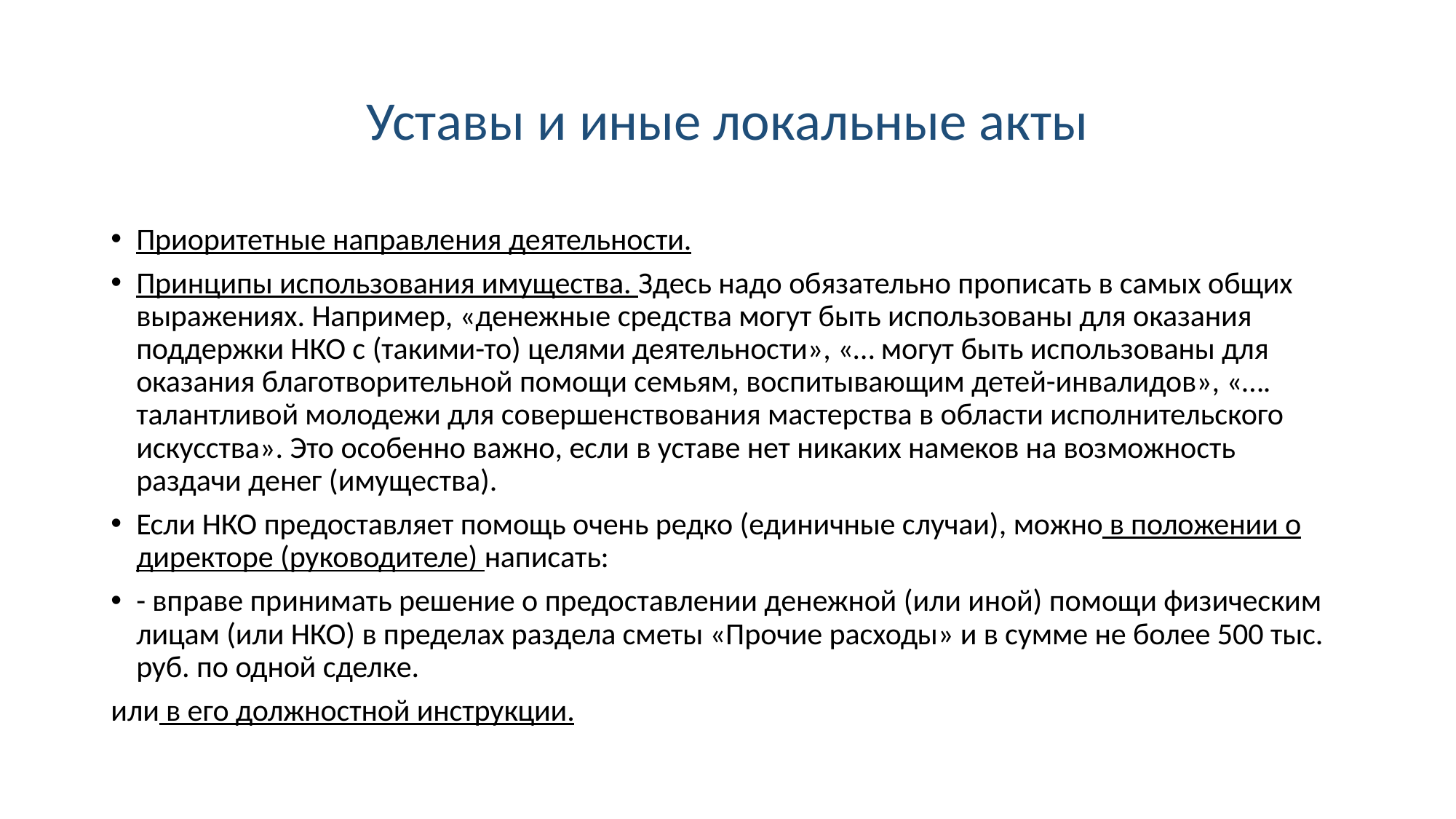

# Уставы и иные локальные акты
Приоритетные направления деятельности.
Принципы использования имущества. Здесь надо обязательно прописать в самых общих выражениях. Например, «денежные средства могут быть использованы для оказания поддержки НКО с (такими-то) целями деятельности», «… могут быть использованы для оказания благотворительной помощи семьям, воспитывающим детей-инвалидов», «…. талантливой молодежи для совершенствования мастерства в области исполнительского искусства». Это особенно важно, если в уставе нет никаких намеков на возможность раздачи денег (имущества).
Если НКО предоставляет помощь очень редко (единичные случаи), можно в положении о директоре (руководителе) написать:
- вправе принимать решение о предоставлении денежной (или иной) помощи физическим лицам (или НКО) в пределах раздела сметы «Прочие расходы» и в сумме не более 500 тыс. руб. по одной сделке.
или в его должностной инструкции.